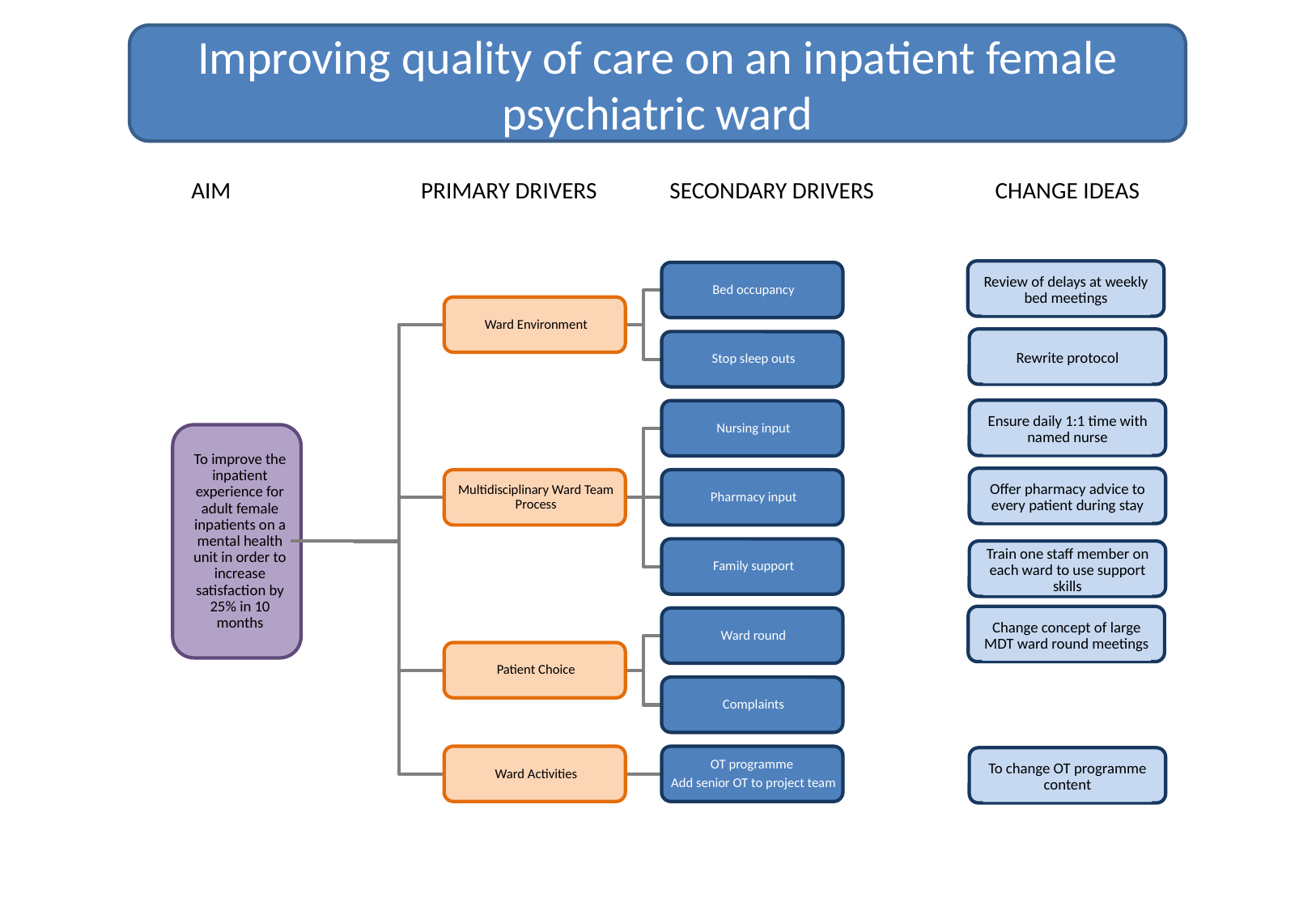

Improving quality of care on an inpatient female psychiatric ward
PRIMARY DRIVERS
AIM
SECONDARY DRIVERS
CHANGE IDEAS

Review of delays at weekly bed meetings

To improve the inpatient experience for adult female inpatients on a mental health unit in order to increase satisfaction by 25% in 10 months
Ward Environment
Bed occupancy
Stop sleep outs
Multidisciplinary Ward Team Process
Nursing input
Pharmacy input
Family support
Patient Choice
Ward round
Complaints
Ward Activities
OT programme
Add senior OT to project team

Rewrite protocol

Ensure daily 1:1 time with named nurse

Offer pharmacy advice to every patient during stay

Train one staff member on each ward to use support skills

Change concept of large MDT ward round meetings

To change OT programme content